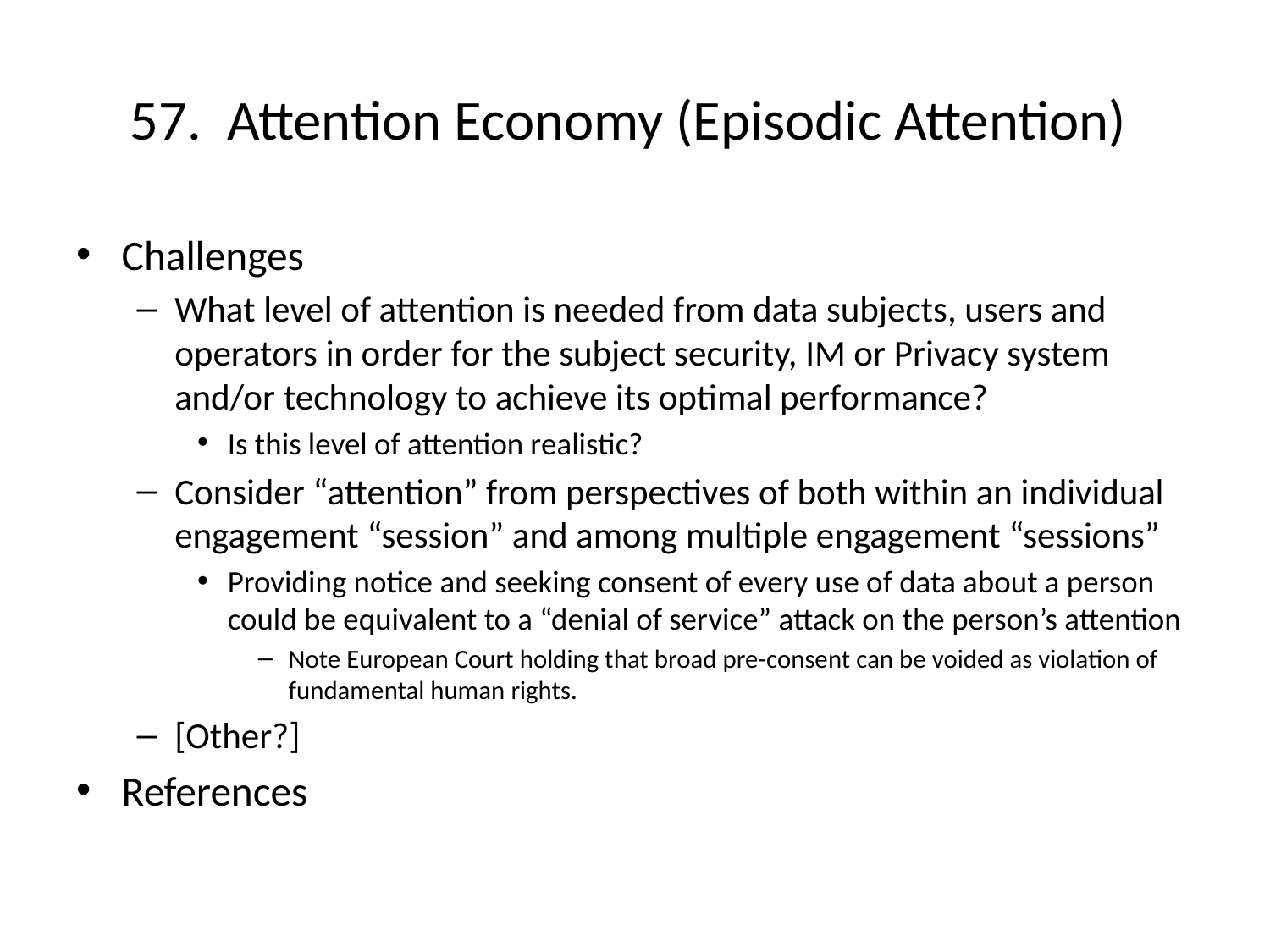

# 57.  Attention Economy (Episodic Attention)
Challenges
What level of attention is needed from data subjects, users and operators in order for the subject security, IM or Privacy system and/or technology to achieve its optimal performance?
Is this level of attention realistic?
Consider “attention” from perspectives of both within an individual engagement “session” and among multiple engagement “sessions”
Providing notice and seeking consent of every use of data about a person could be equivalent to a “denial of service” attack on the person’s attention
Note European Court holding that broad pre-consent can be voided as violation of fundamental human rights.
[Other?]
References